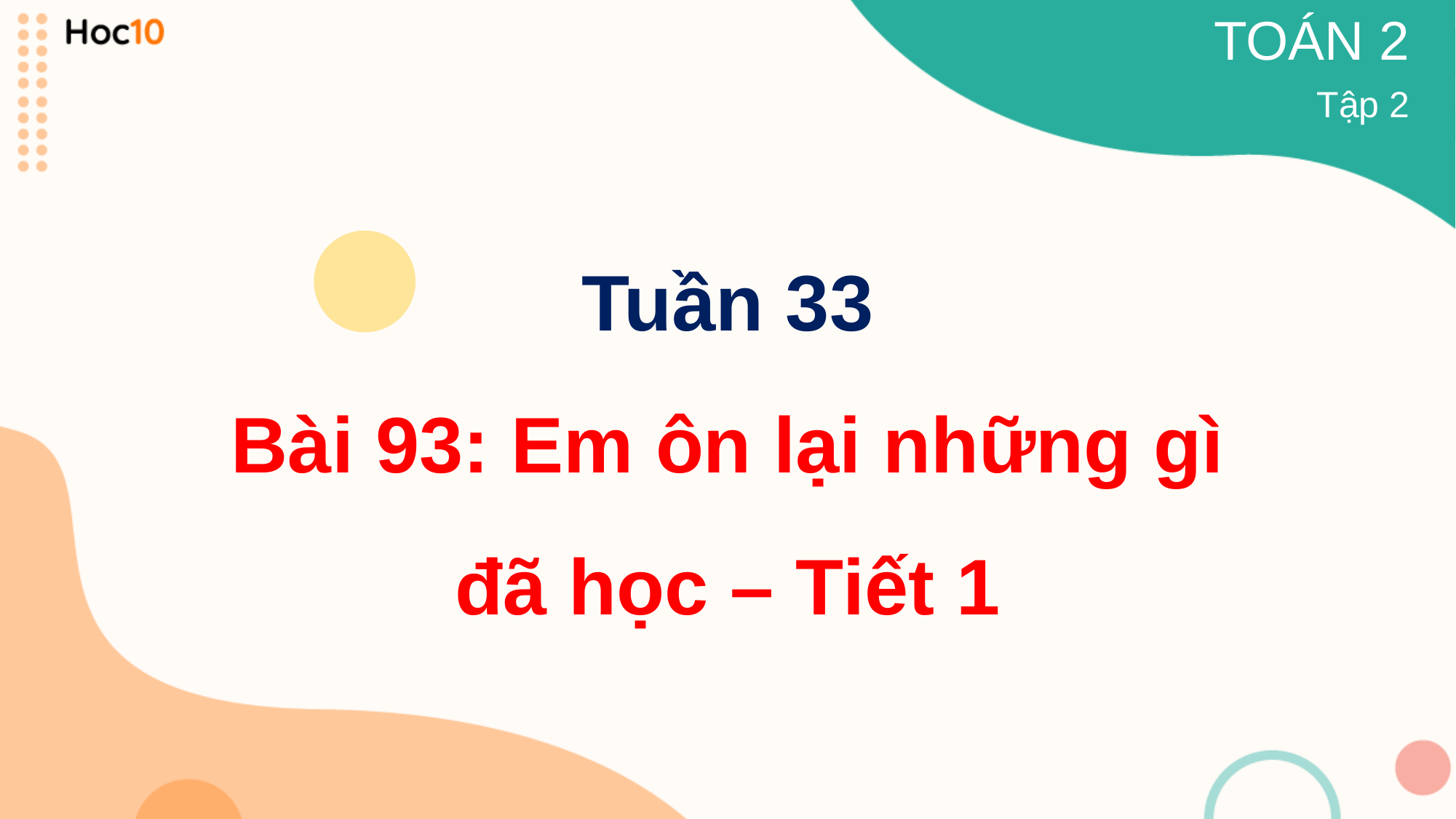

TOÁN 2
Tập 2
Tuần 33
Bài 93: Em ôn lại những gì
đã học – Tiết 1